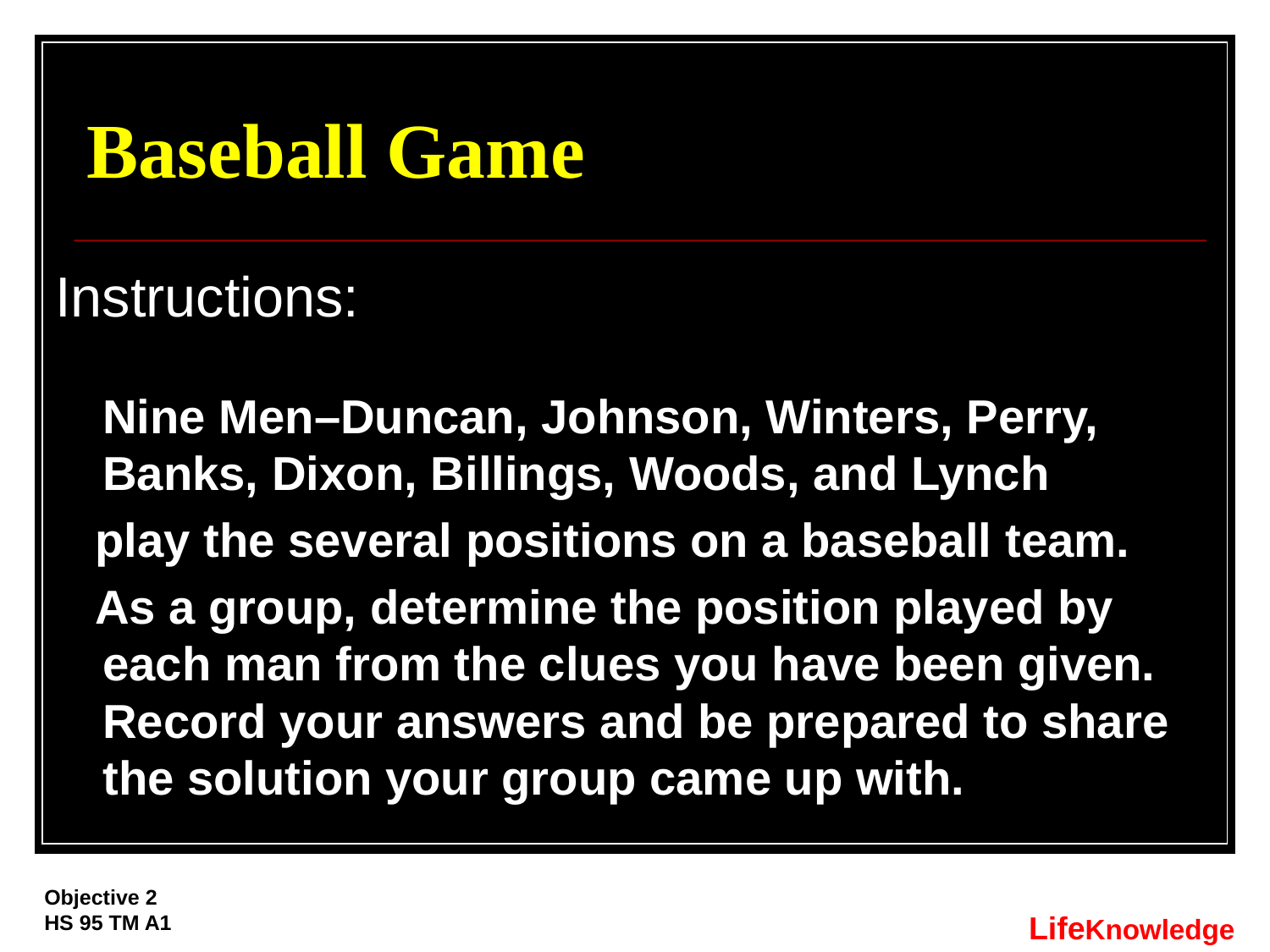

# Baseball Game
Instructions:
Nine Men–Duncan, Johnson, Winters, Perry, Banks, Dixon, Billings, Woods, and Lynch
   play the several positions on a baseball team.
   As a group, determine the position played by each man from the clues you have been given. Record your answers and be prepared to share the solution your group came up with.
Objective 2
HS 95 TM A1